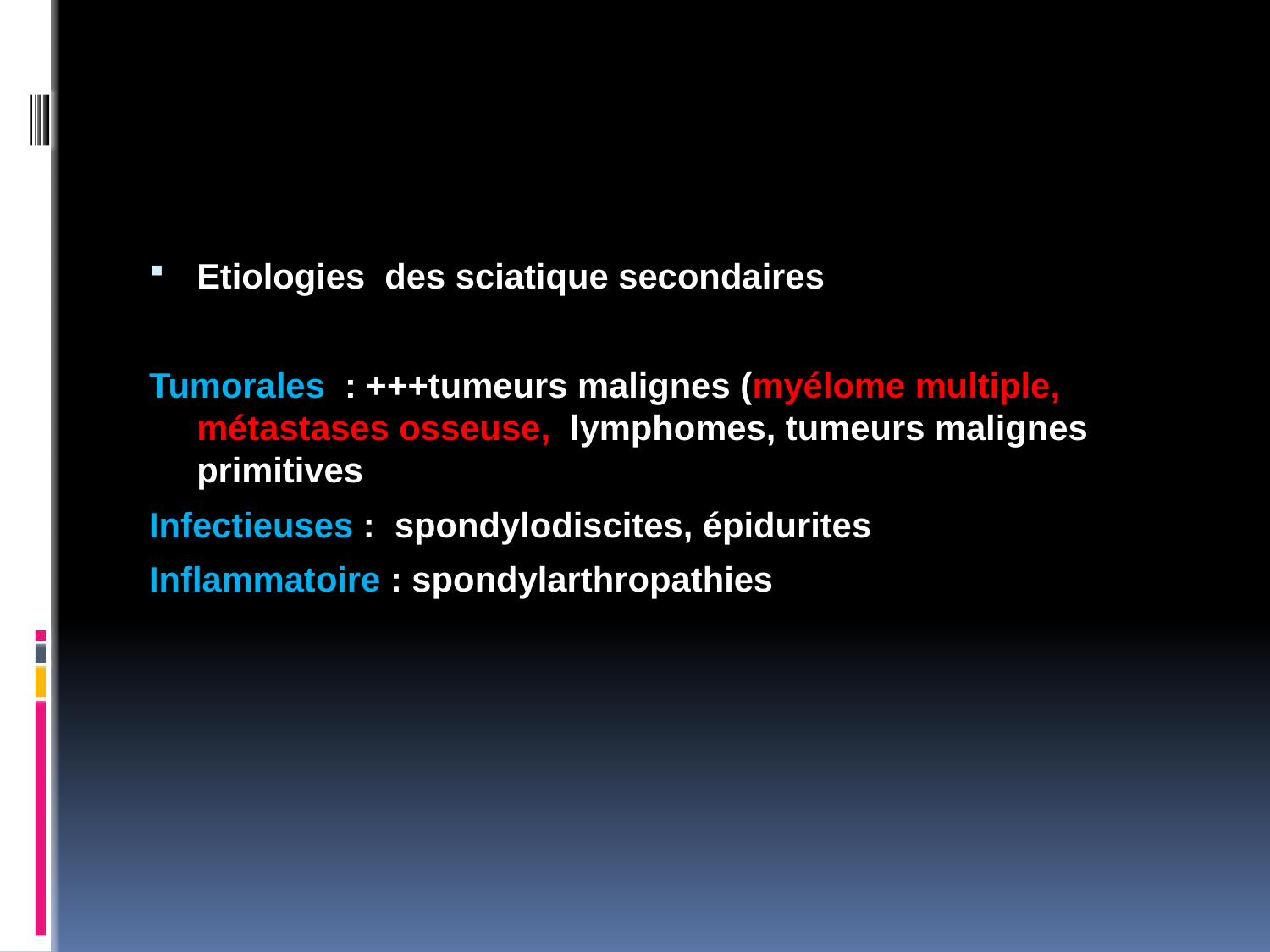

Etiologies  des sciatique secondaires

Tumorales  : +++tumeurs malignes (myélome multiple, métastases osseuse,  lymphomes, tumeurs malignes primitives
Infectieuses :  spondylodiscites, épidurites
Inflammatoire : spondylarthropathies